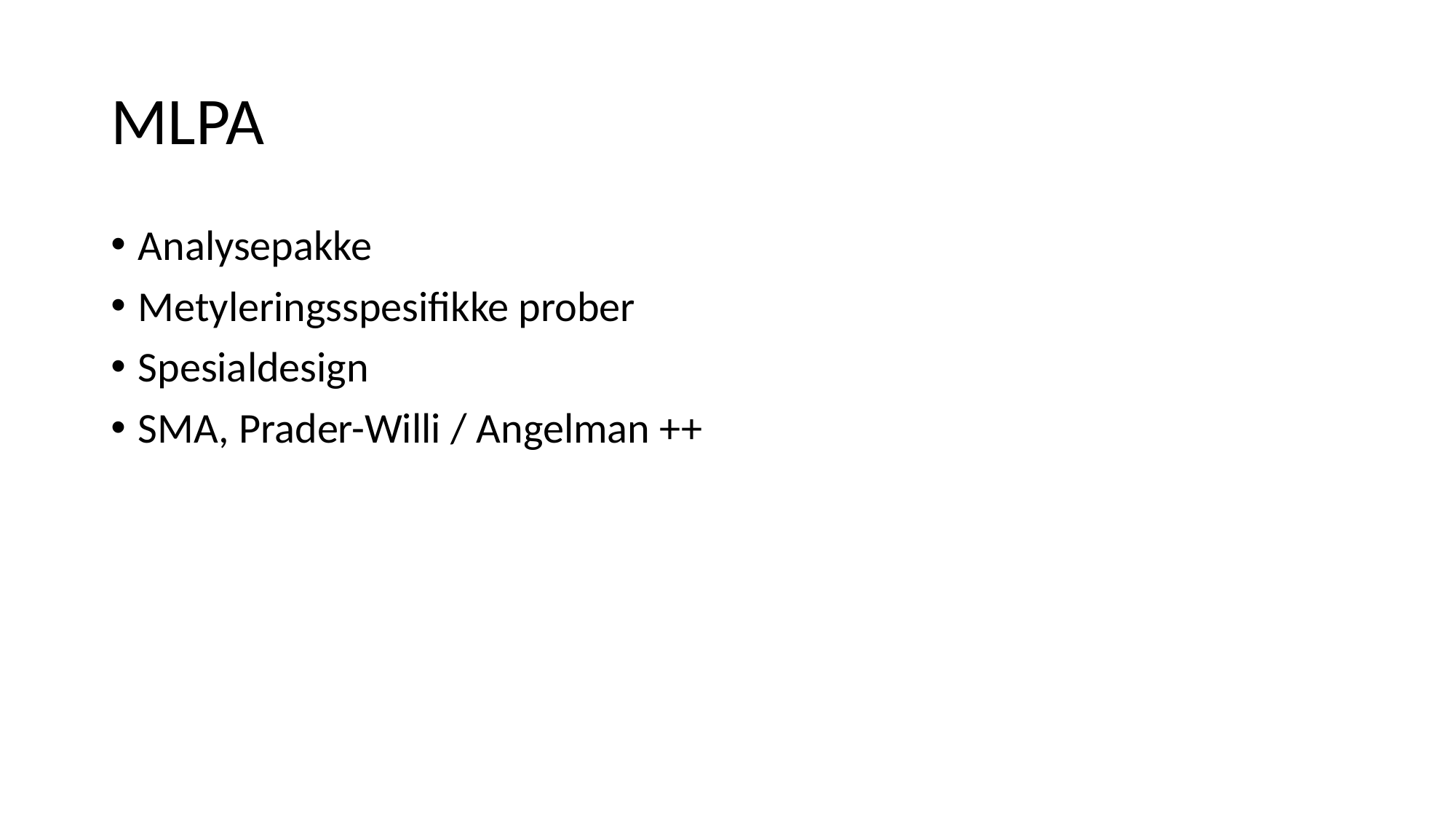

# MLPA
Analysepakke
Metyleringsspesifikke prober
Spesialdesign
SMA, Prader-Willi / Angelman ++